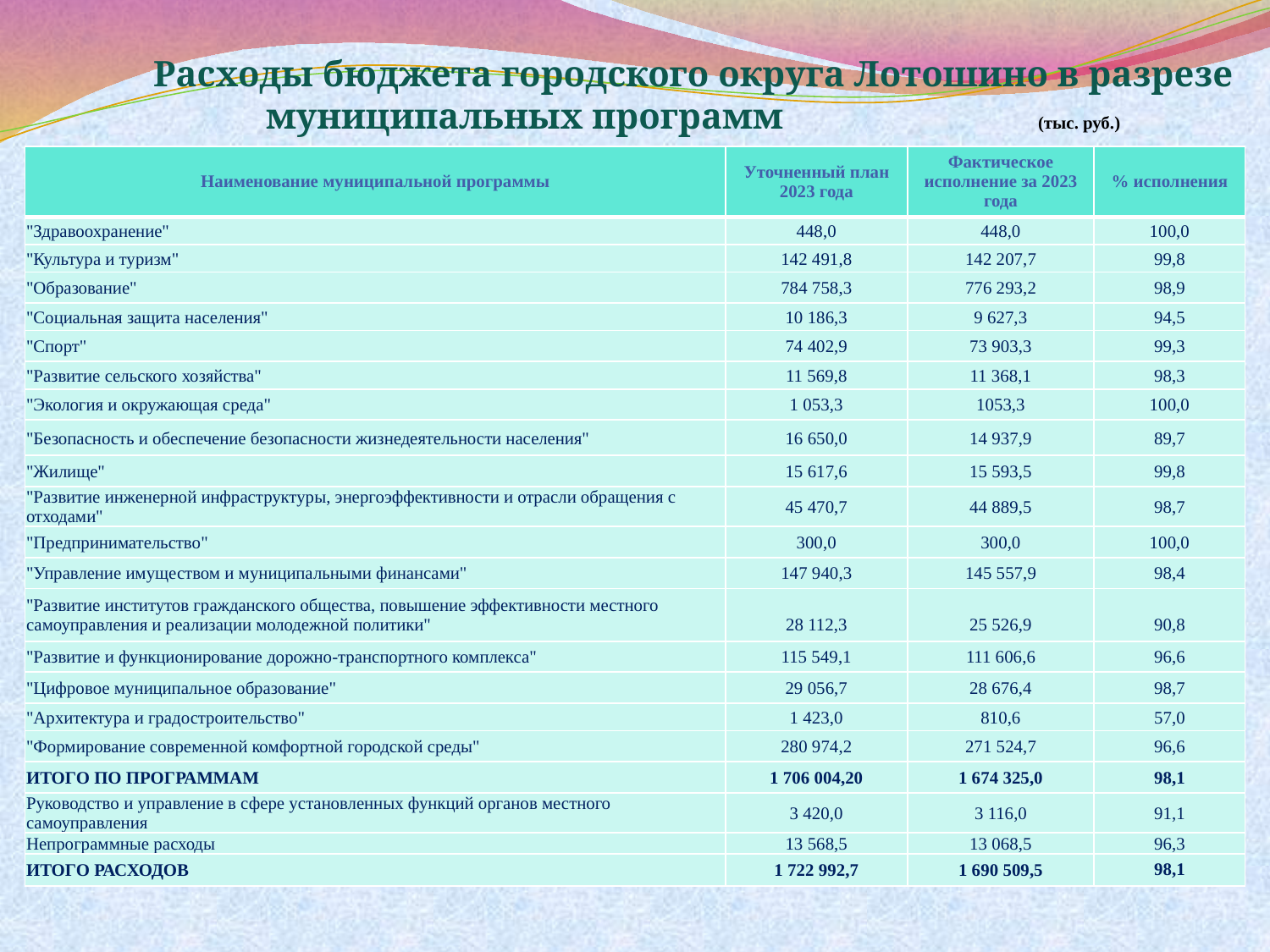

Расходы бюджета городского округа Лотошино в разрезе муниципальных программ                            (тыс. руб.)
| Наименование муниципальной программы | Уточненный план 2023 года | Фактическое исполнение за 2023 года | % исполнения |
| --- | --- | --- | --- |
| "Здравоохранение" | 448,0 | 448,0 | 100,0 |
| "Культура и туризм" | 142 491,8 | 142 207,7 | 99,8 |
| "Образование" | 784 758,3 | 776 293,2 | 98,9 |
| "Социальная защита населения" | 10 186,3 | 9 627,3 | 94,5 |
| "Спорт" | 74 402,9 | 73 903,3 | 99,3 |
| "Развитие сельского хозяйства" | 11 569,8 | 11 368,1 | 98,3 |
| "Экология и окружающая среда" | 1 053,3 | 1053,3 | 100,0 |
| "Безопасность и обеспечение безопасности жизнедеятельности населения" | 16 650,0 | 14 937,9 | 89,7 |
| "Жилище" | 15 617,6 | 15 593,5 | 99,8 |
| "Развитие инженерной инфраструктуры, энергоэффективности и отрасли обращения с отходами" | 45 470,7 | 44 889,5 | 98,7 |
| "Предпринимательство" | 300,0 | 300,0 | 100,0 |
| "Управление имуществом и муниципальными финансами" | 147 940,3 | 145 557,9 | 98,4 |
| "Развитие институтов гражданского общества, повышение эффективности местного самоуправления и реализации молодежной политики" | 28 112,3 | 25 526,9 | 90,8 |
| "Развитие и функционирование дорожно-транспортного комплекса" | 115 549,1 | 111 606,6 | 96,6 |
| "Цифровое муниципальное образование" | 29 056,7 | 28 676,4 | 98,7 |
| "Архитектура и градостроительство" | 1 423,0 | 810,6 | 57,0 |
| "Формирование современной комфортной городской среды" | 280 974,2 | 271 524,7 | 96,6 |
| ИТОГО ПО ПРОГРАММАМ | 1 706 004,20 | 1 674 325,0 | 98,1 |
| Руководство и управление в сфере установленных функций органов местного самоуправления | 3 420,0 | 3 116,0 | 91,1 |
| Непрограммные расходы | 13 568,5 | 13 068,5 | 96,3 |
| ИТОГО РАСХОДОВ | 1 722 992,7 | 1 690 509,5 | 98,1 |